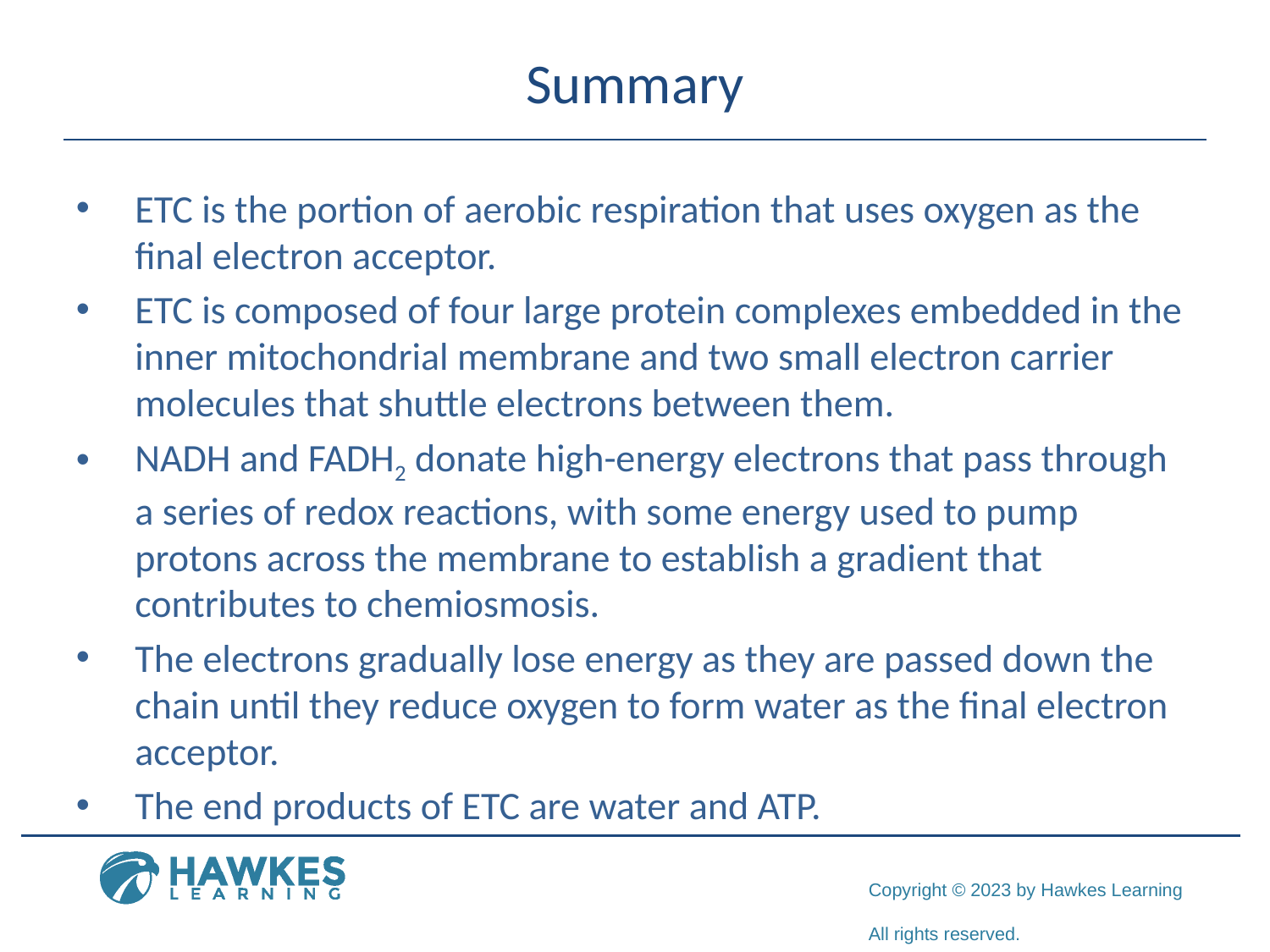

# Summary
ETC is the portion of aerobic respiration that uses oxygen as the final electron acceptor.
ETC is composed of four large protein complexes embedded in the inner mitochondrial membrane and two small electron carrier molecules that shuttle electrons between them.
NADH and FADH2 donate high-energy electrons that pass through a series of redox reactions, with some energy used to pump protons across the membrane to establish a gradient that contributes to chemiosmosis.
The electrons gradually lose energy as they are passed down the chain until they reduce oxygen to form water as the final electron acceptor.
The end products of ETC are water and ATP.